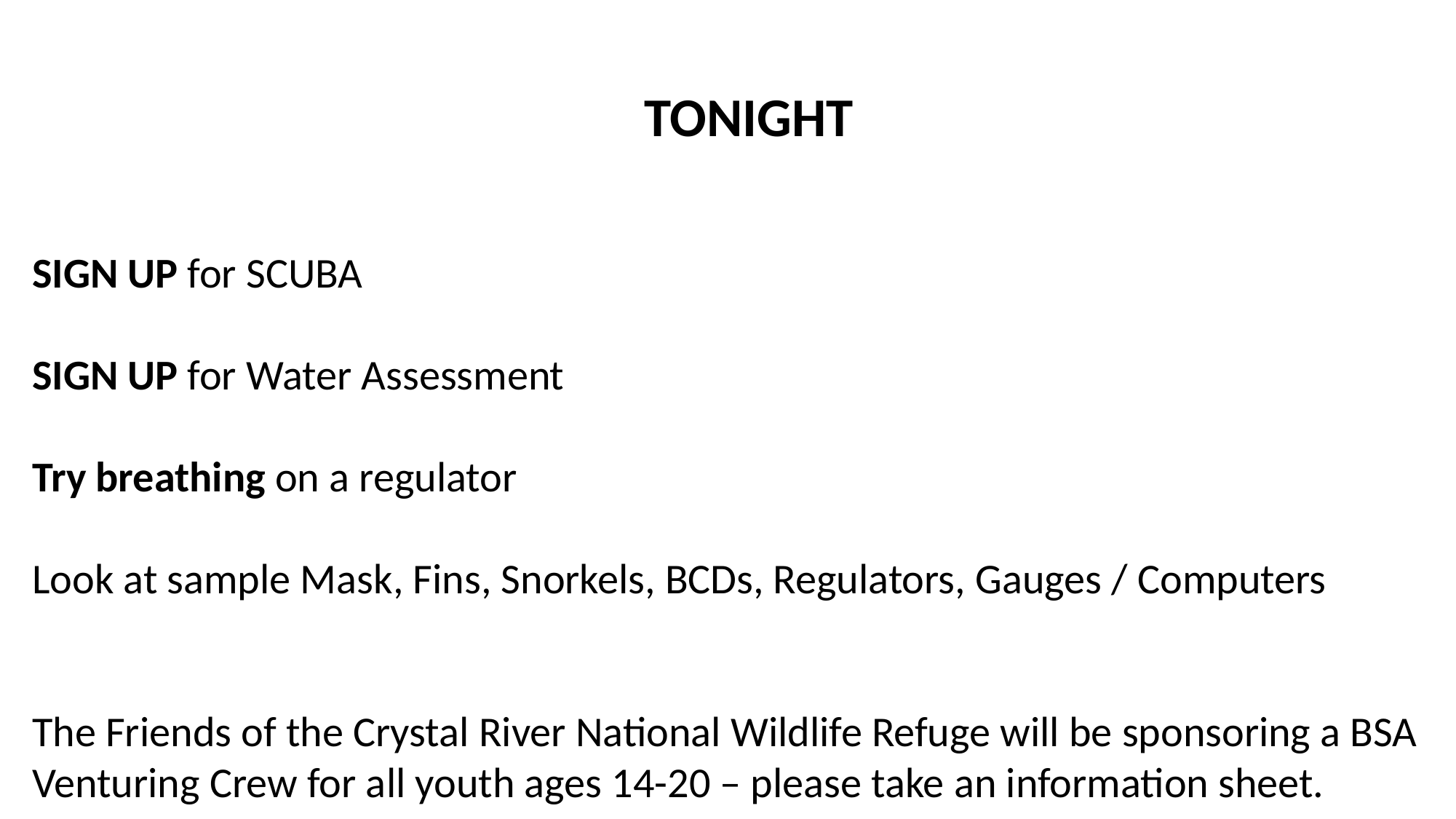

TONIGHT

SIGN UP for SCUBA

SIGN UP for Water Assessment

Try breathing on a regulator

Look at sample Mask, Fins, Snorkels, BCDs, Regulators, Gauges / Computers

The Friends of the Crystal River National Wildlife Refuge will be sponsoring a BSA Venturing Crew for all youth ages 14-20 – please take an information sheet.